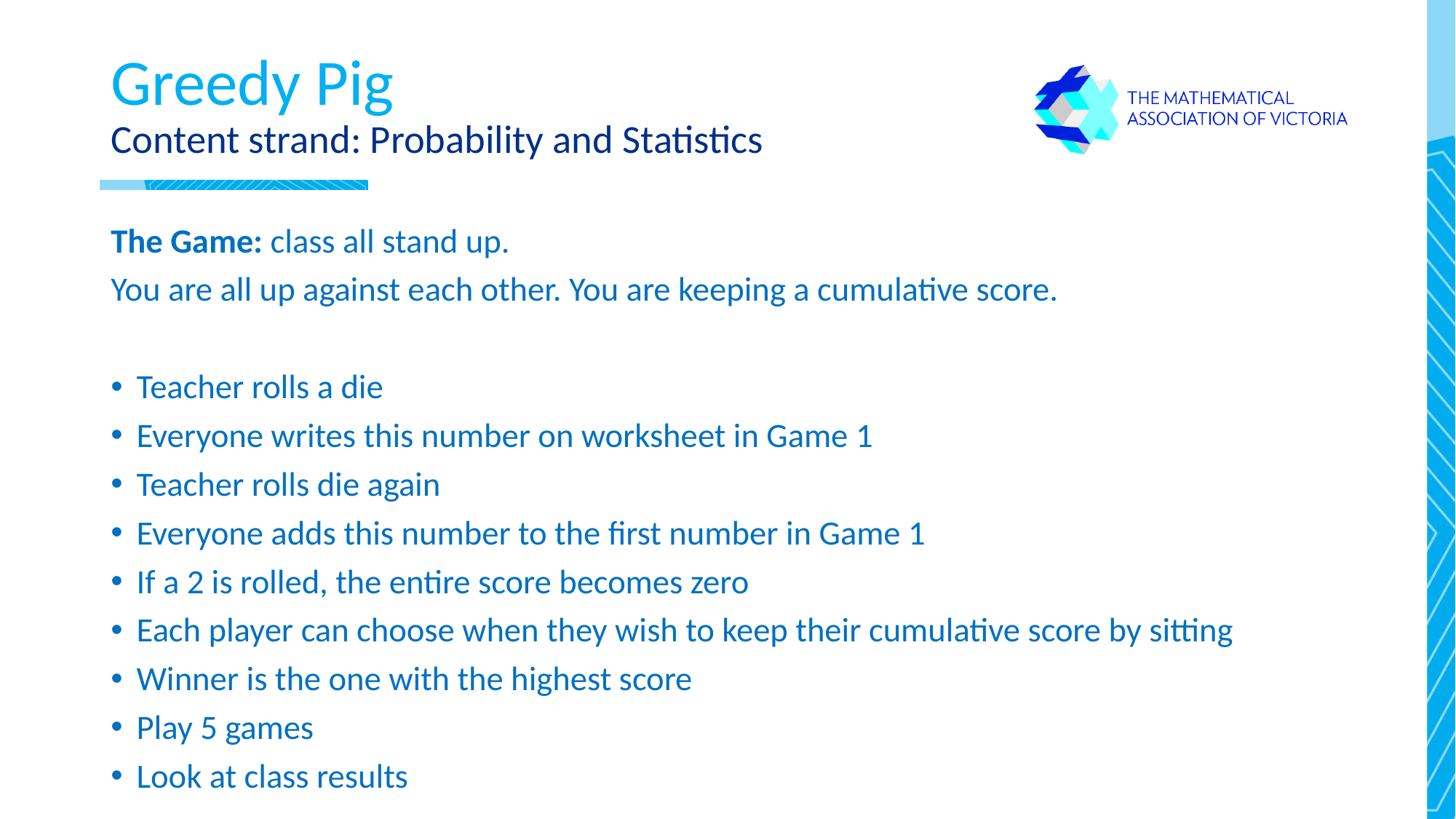

# Greedy Pig Content strand: Probability and Statistics
The Game: class all stand up.
You are all up against each other. You are keeping a cumulative score.

Teacher rolls a die
Everyone writes this number on worksheet in Game 1
Teacher rolls die again
Everyone adds this number to the first number in Game 1
If a 2 is rolled, the entire score becomes zero
Each player can choose when they wish to keep their cumulative score by sitting
Winner is the one with the highest score
Play 5 games
Look at class results